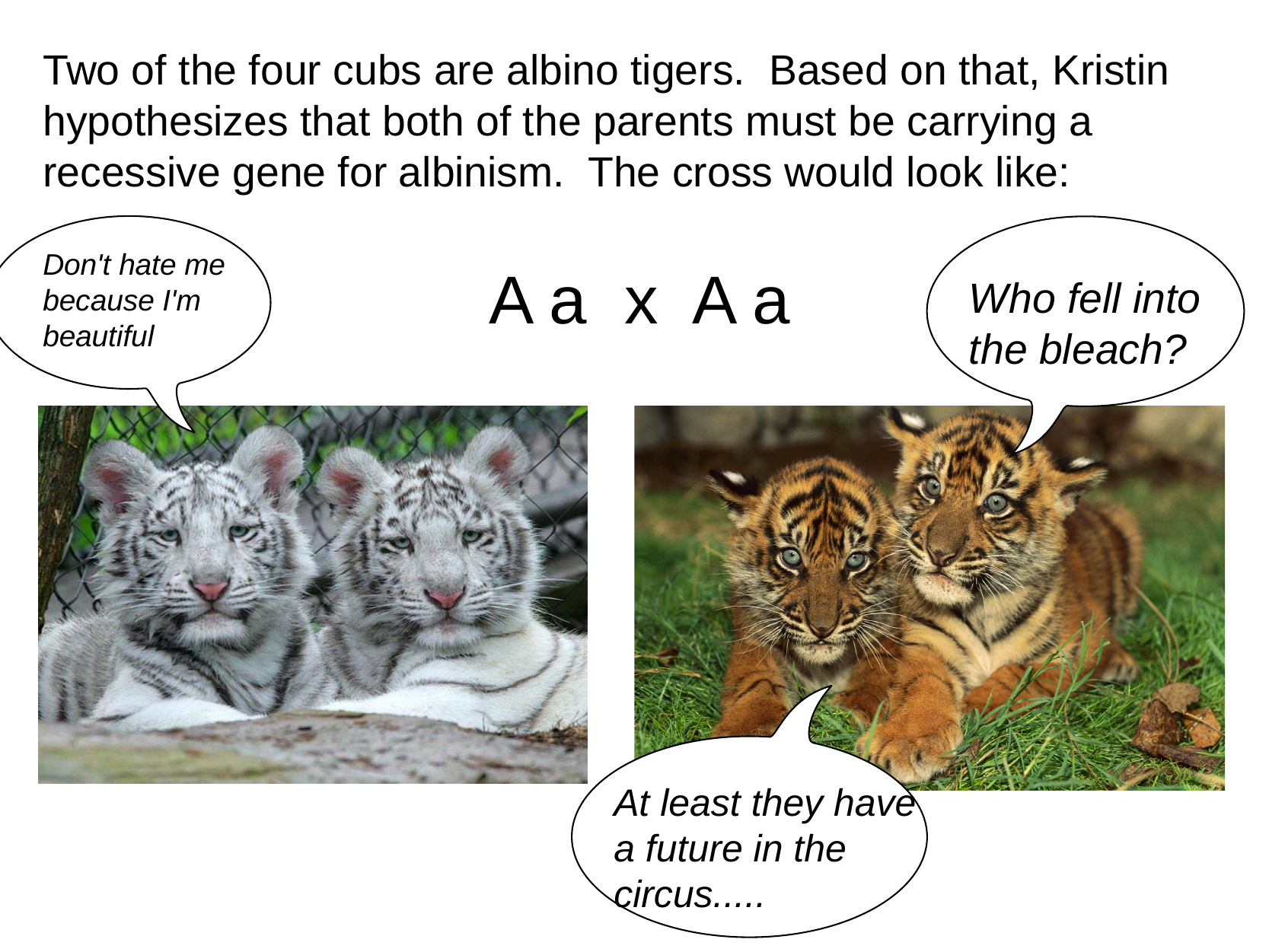

Two of the four cubs are albino tigers.  Based on that, Kristin hypothesizes that both of the parents must be carrying a recessive gene for albinism.  The cross would look like:

A a  x  A a

Don't hate me because I'm beautiful
Who fell into the bleach?

At least they have a future in the circus.....